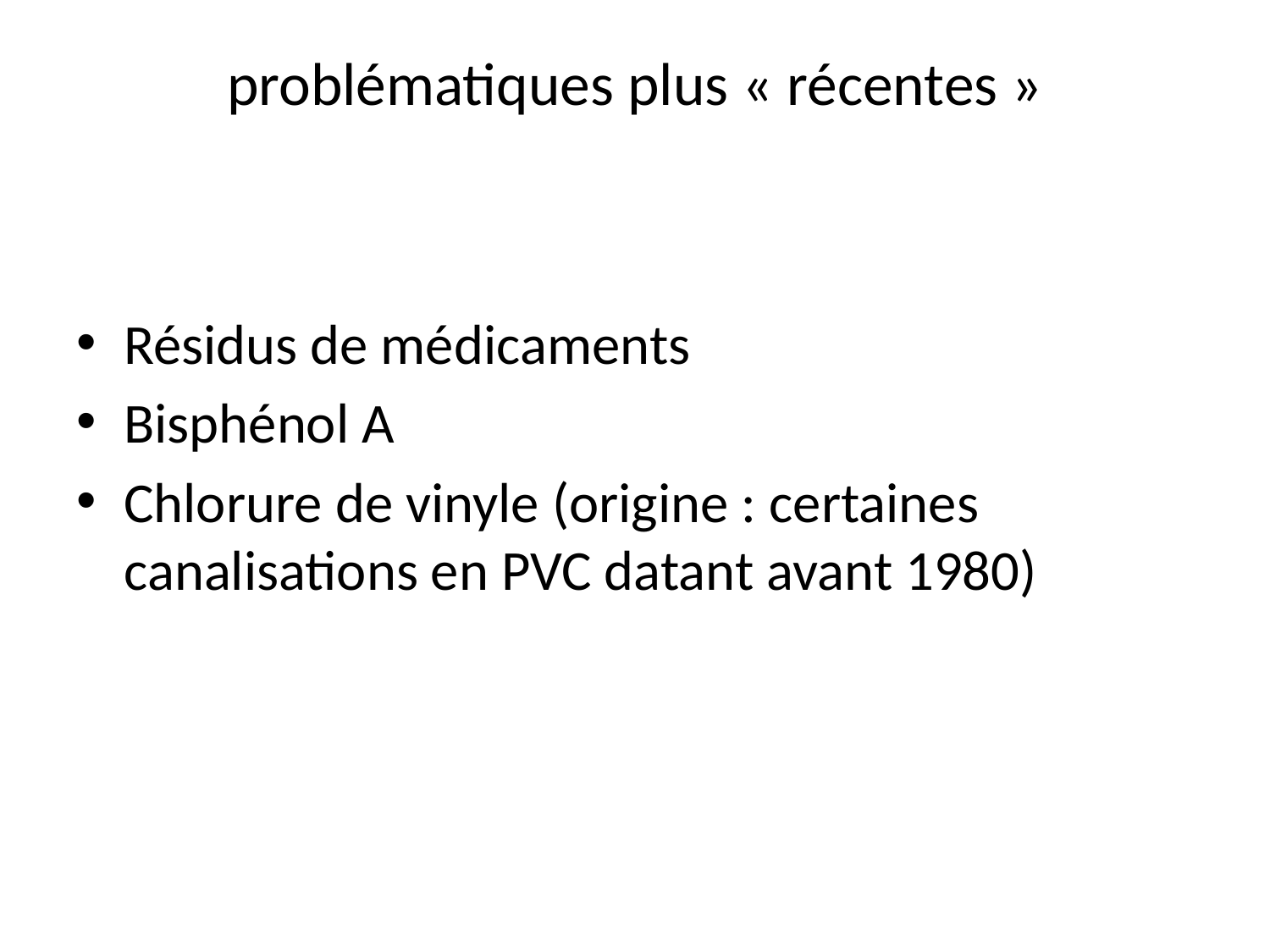

# problématiques plus « récentes »

Résidus de médicaments
Bisphénol A
Chlorure de vinyle (origine : certaines canalisations en PVC datant avant 1980)